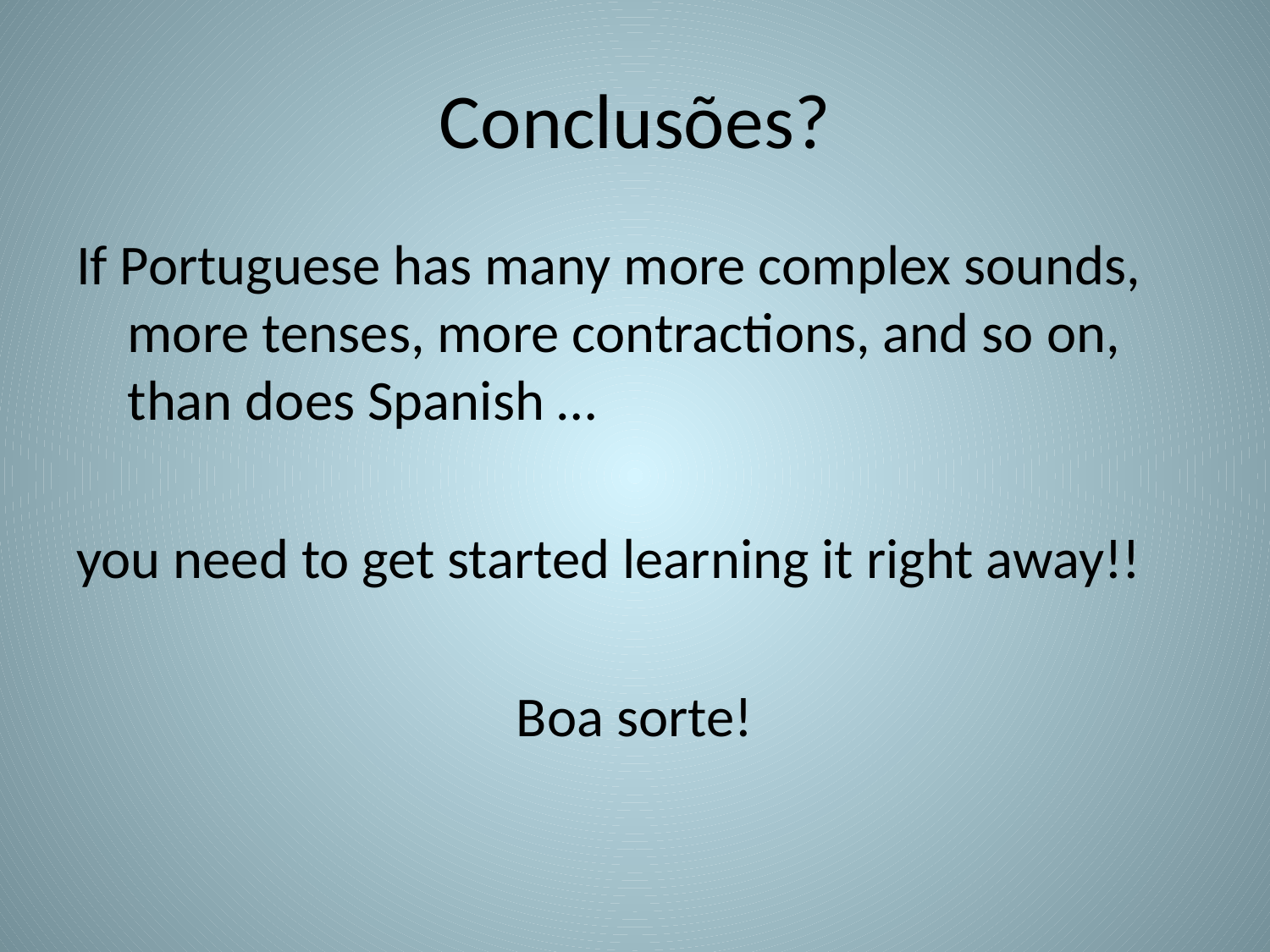

# Conclusões?
If Portuguese has many more complex sounds, more tenses, more contractions, and so on, than does Spanish …

you need to get started learning it right away!!

Boa sorte!